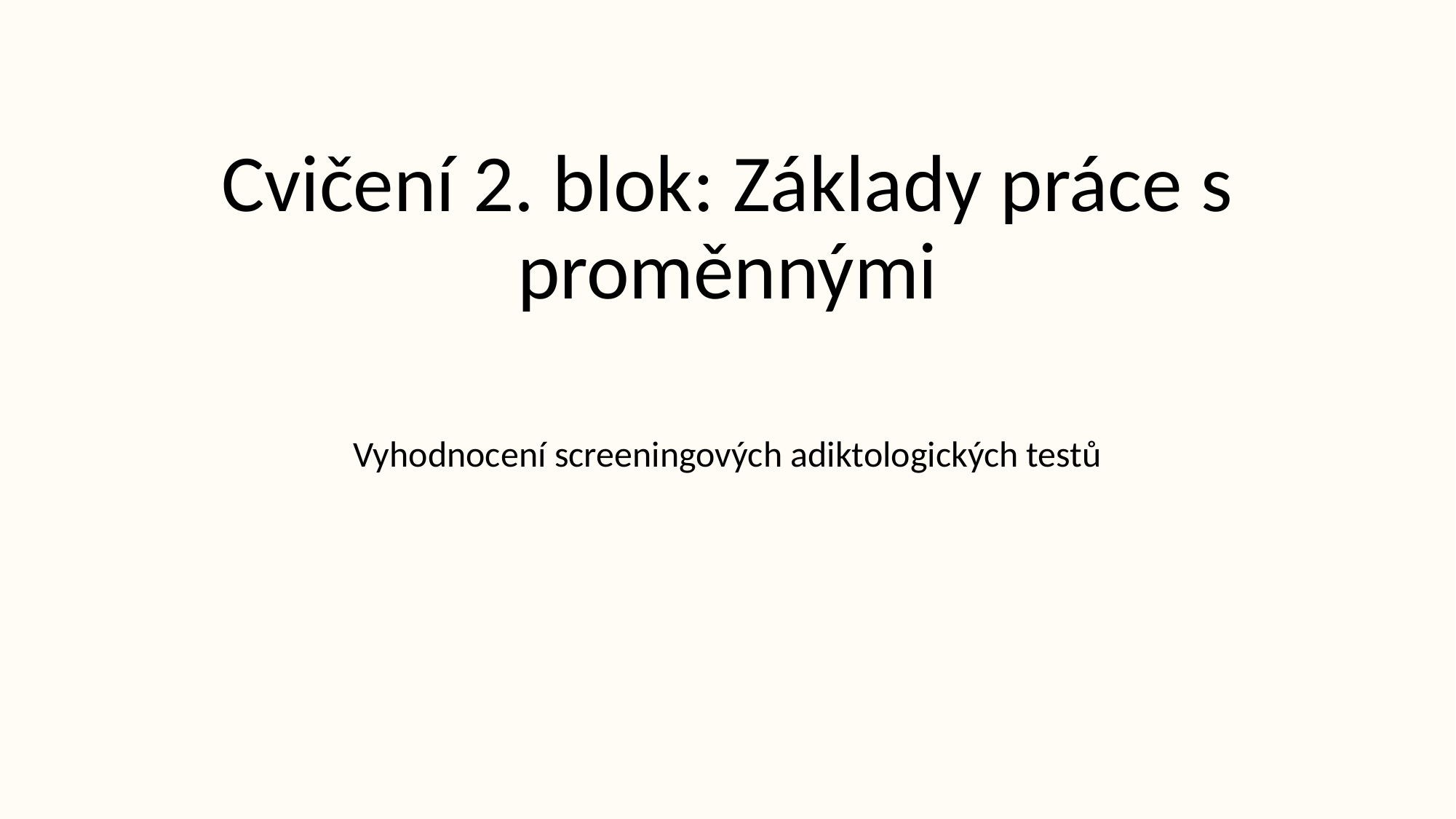

# Cvičení 2. blok: Základy práce s proměnnými
Vyhodnocení screeningových adiktologických testů